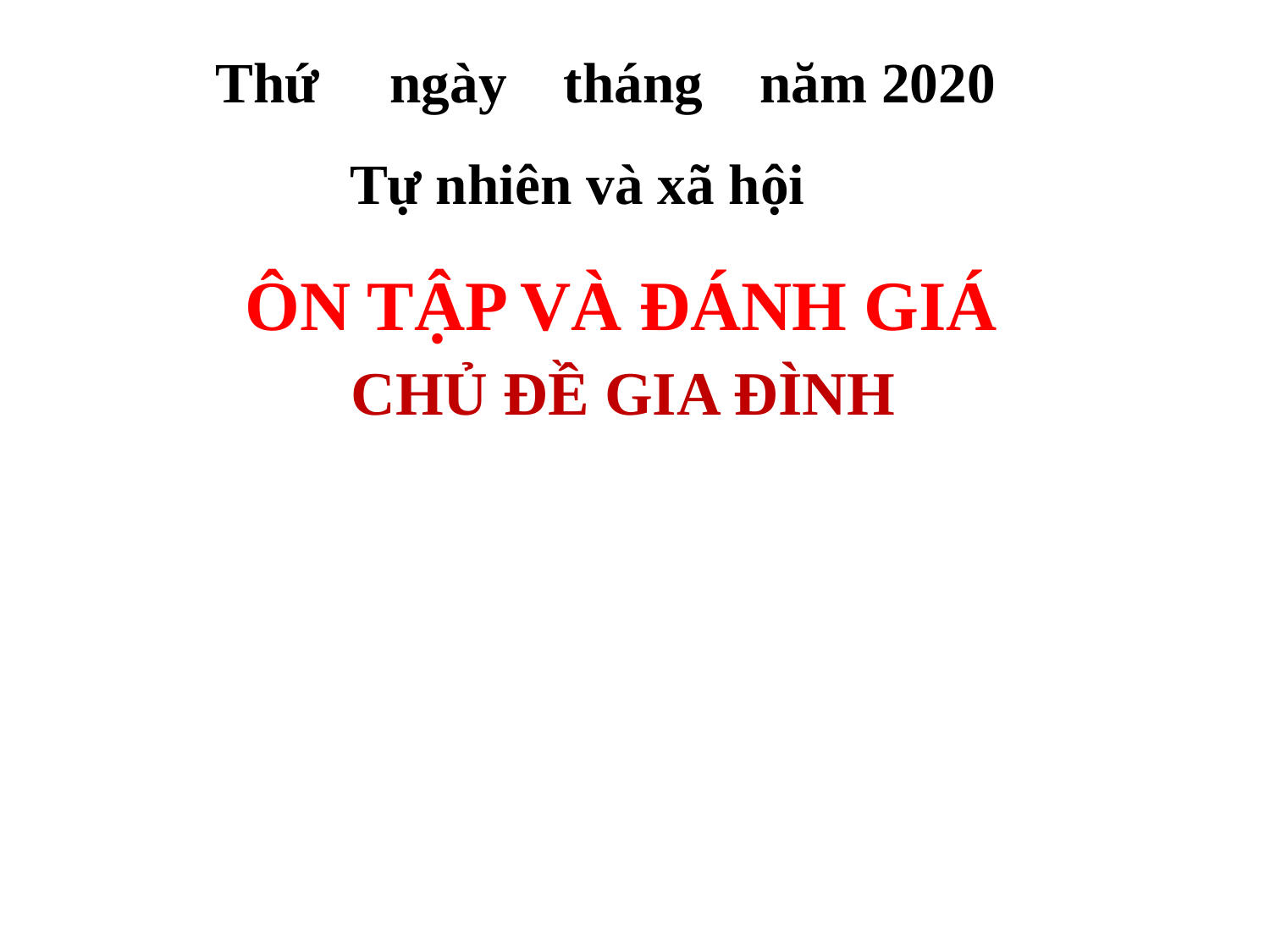

# Thứ     ngày    tháng    năm 2020
Tự nhiên và xã hội
ÔN TẬP VÀ ĐÁNH GIÁ
      CHỦ ĐỀ GIA ĐÌNH